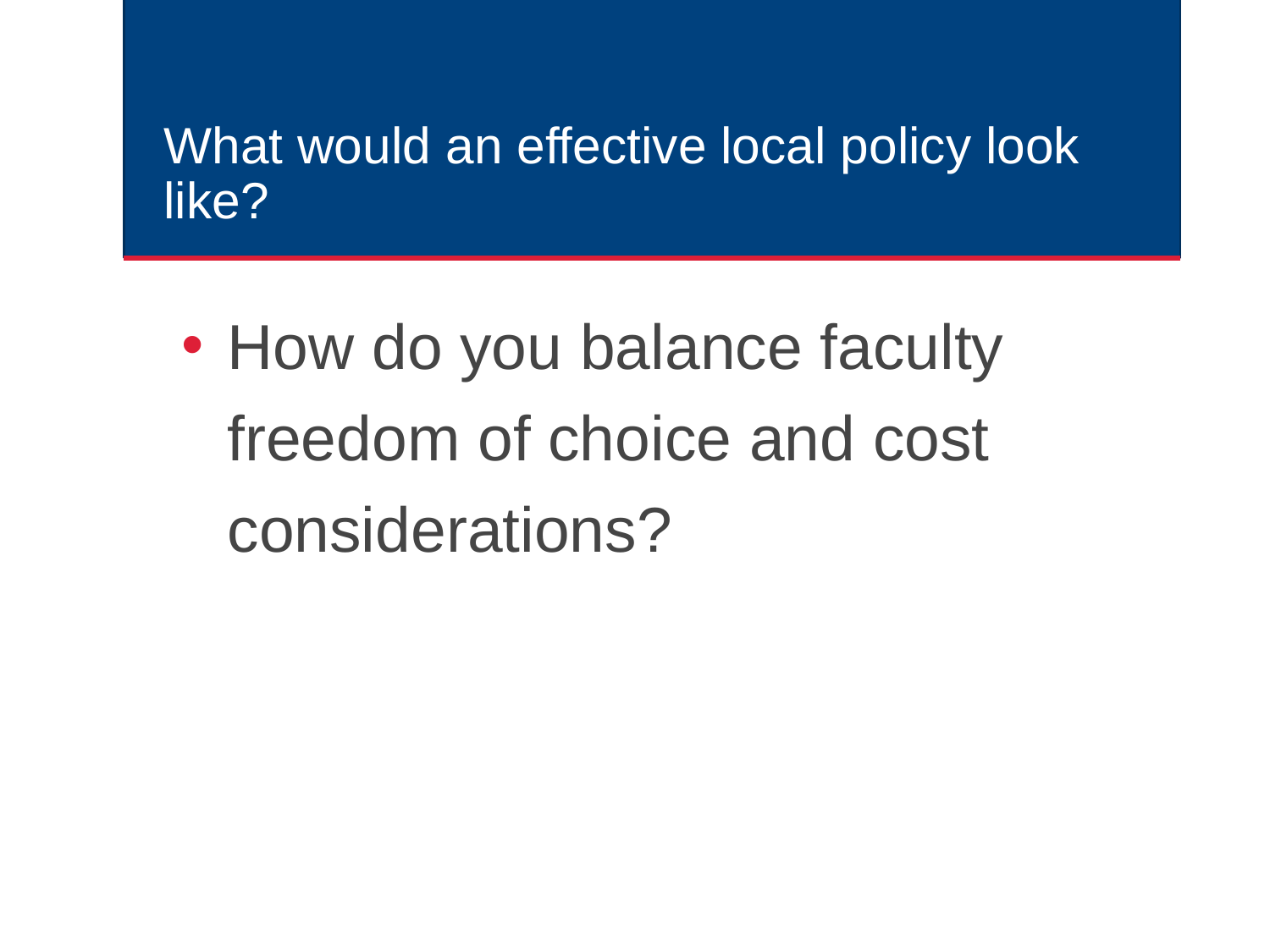

# What would an effective local policy look like?
How do you balance faculty freedom of choice and cost considerations?